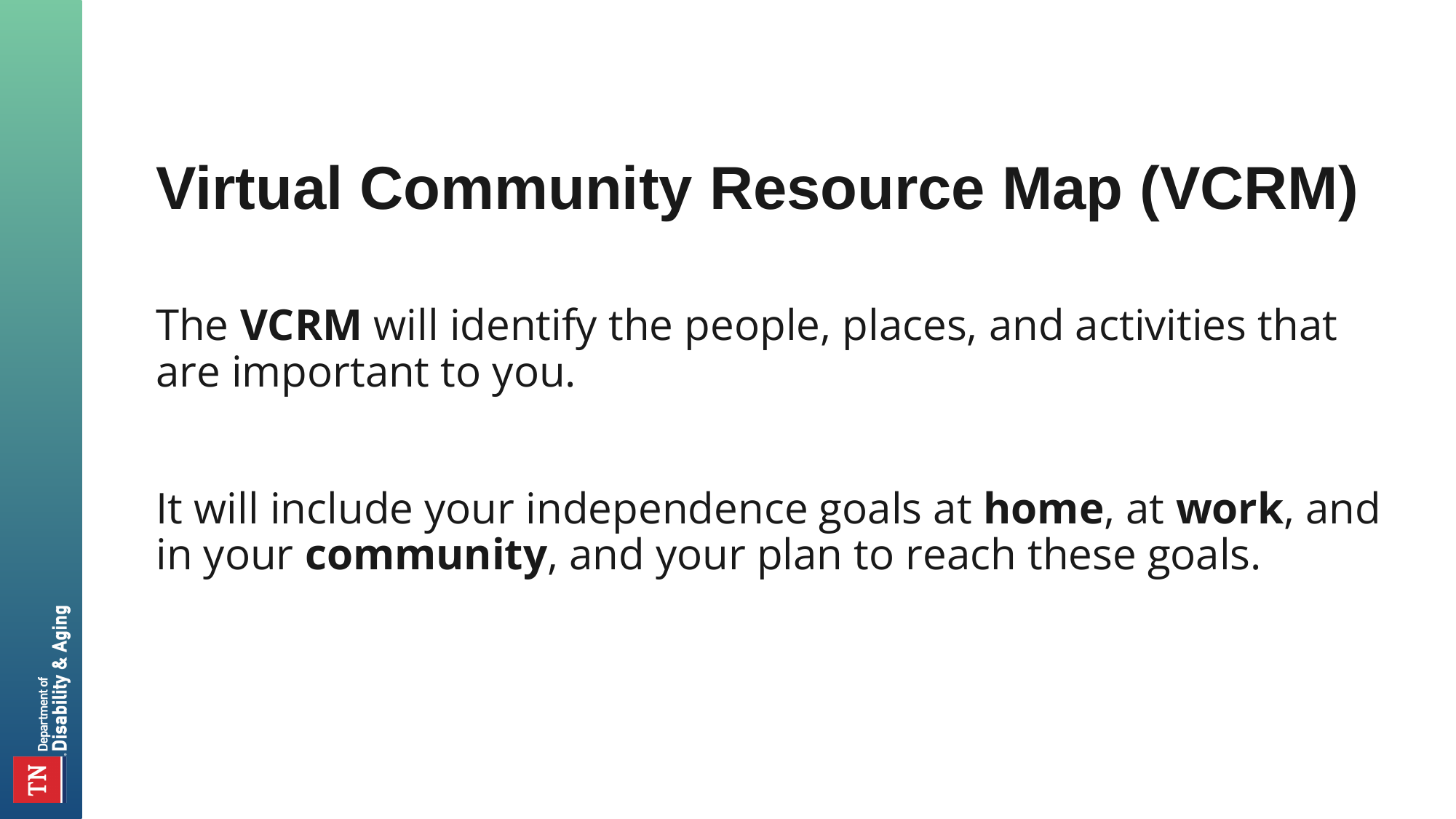

# Virtual Community Resource Map (VCRM)

The VCRM will identify the people, places, and activities that are important to you.

It will include your independence goals at home, at work, and in your community, and your plan to reach these goals.